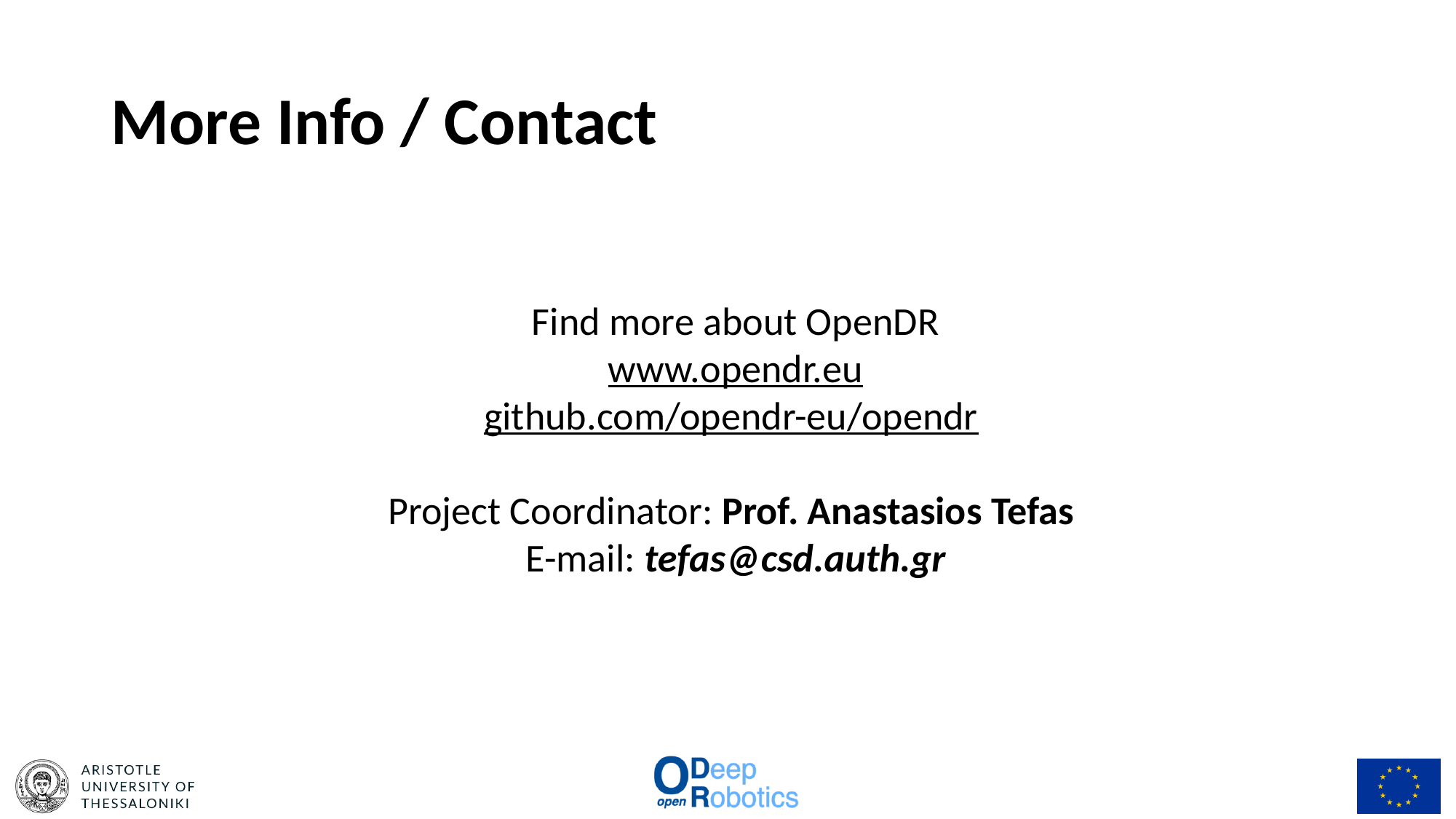

# More Info / Contact
Find more about OpenDR
www.opendr.eu
github.com/opendr-eu/opendr

Project Coordinator: Prof. Anastasios Tefas
E-mail: tefas@csd.auth.gr